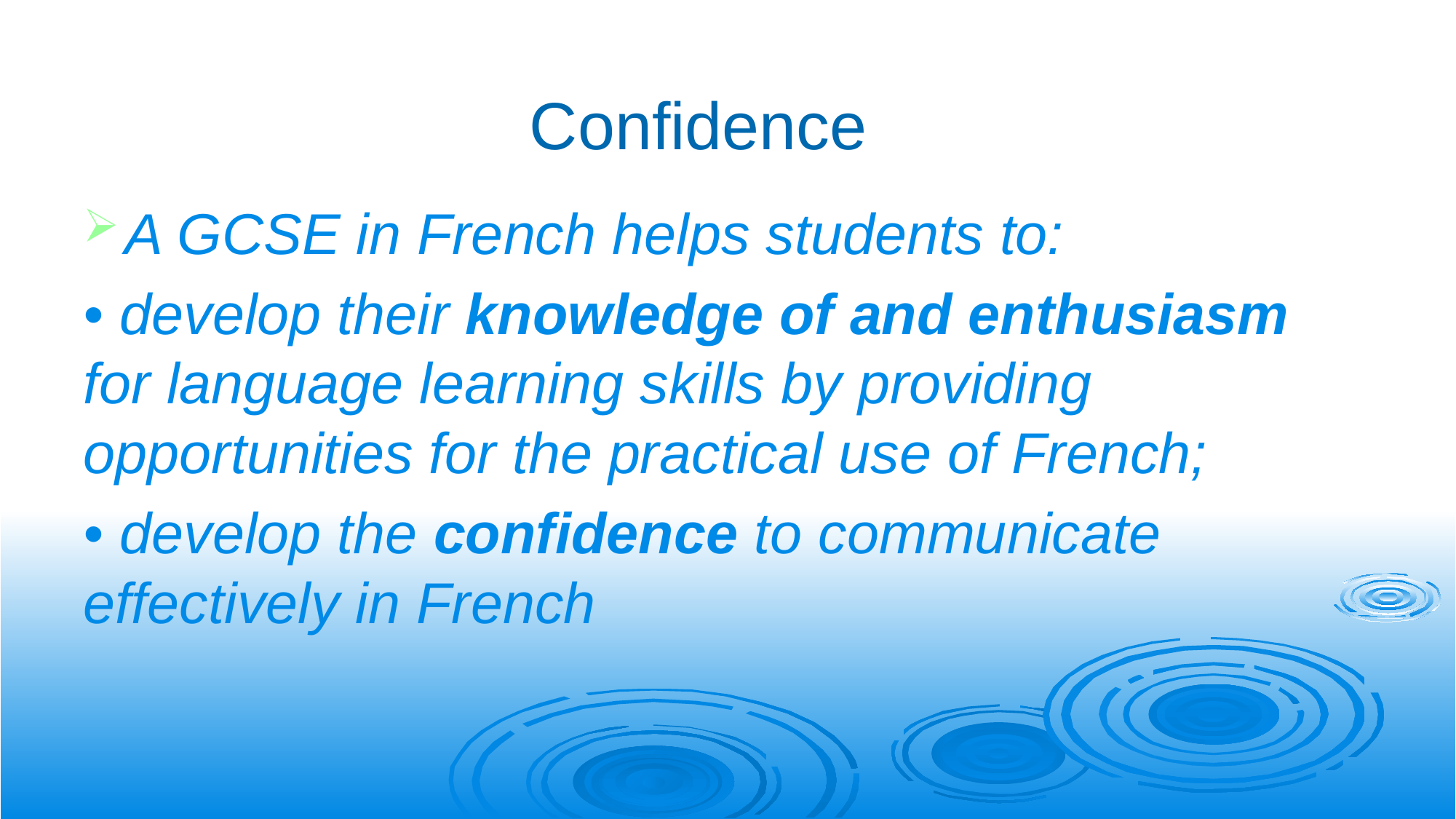

# Confidence
A GCSE in French helps students to:
• develop their knowledge of and enthusiasm for language learning skills by providing opportunities for the practical use of French;
• develop the confidence to communicate effectively in French